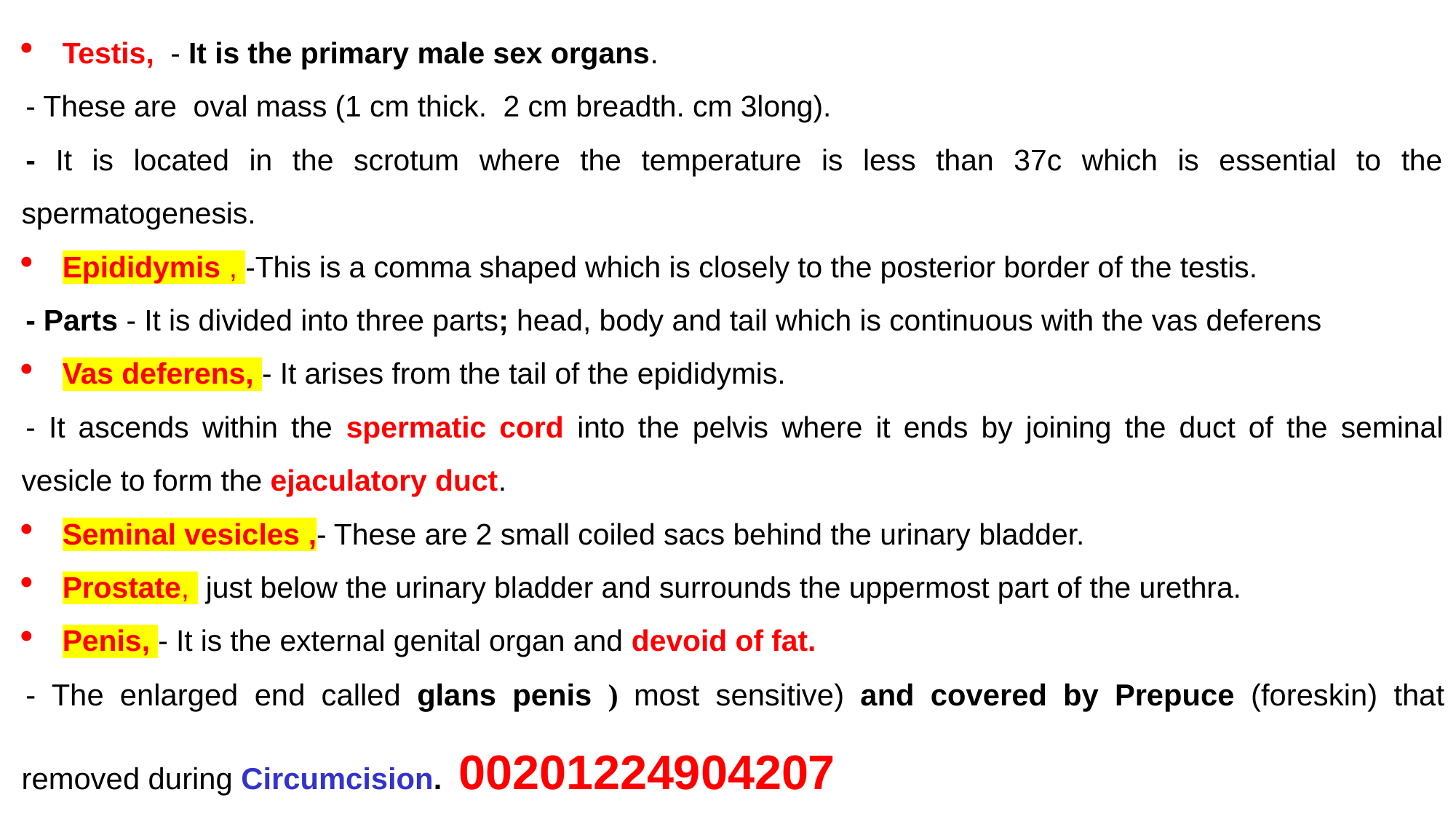

Testis,  - It is the primary male sex organs.
- These are  oval mass (1 cm thick.  2 cm breadth. cm 3long).
- It is located in the scrotum where the temperature is less than 37c which is essential to the spermatogenesis.
Epididymis , -This is a comma shaped which is closely to the posterior border of the testis.
- Parts - It is divided into three parts; head, body and tail which is continuous with the vas deferens
Vas deferens, - It arises from the tail of the epididymis.
- It ascends within the spermatic cord into the pelvis where it ends by joining the duct of the seminal vesicle to form the ejaculatory duct.
Seminal vesicles ,- These are 2 small coiled sacs behind the urinary bladder.
Prostate,  just below the urinary bladder and surrounds the uppermost part of the urethra.
Penis, - It is the external genital organ and devoid of fat.
- The enlarged end called glans penis ) most sensitive) and covered by Prepuce (foreskin) that removed during Circumcision.  00201224904207